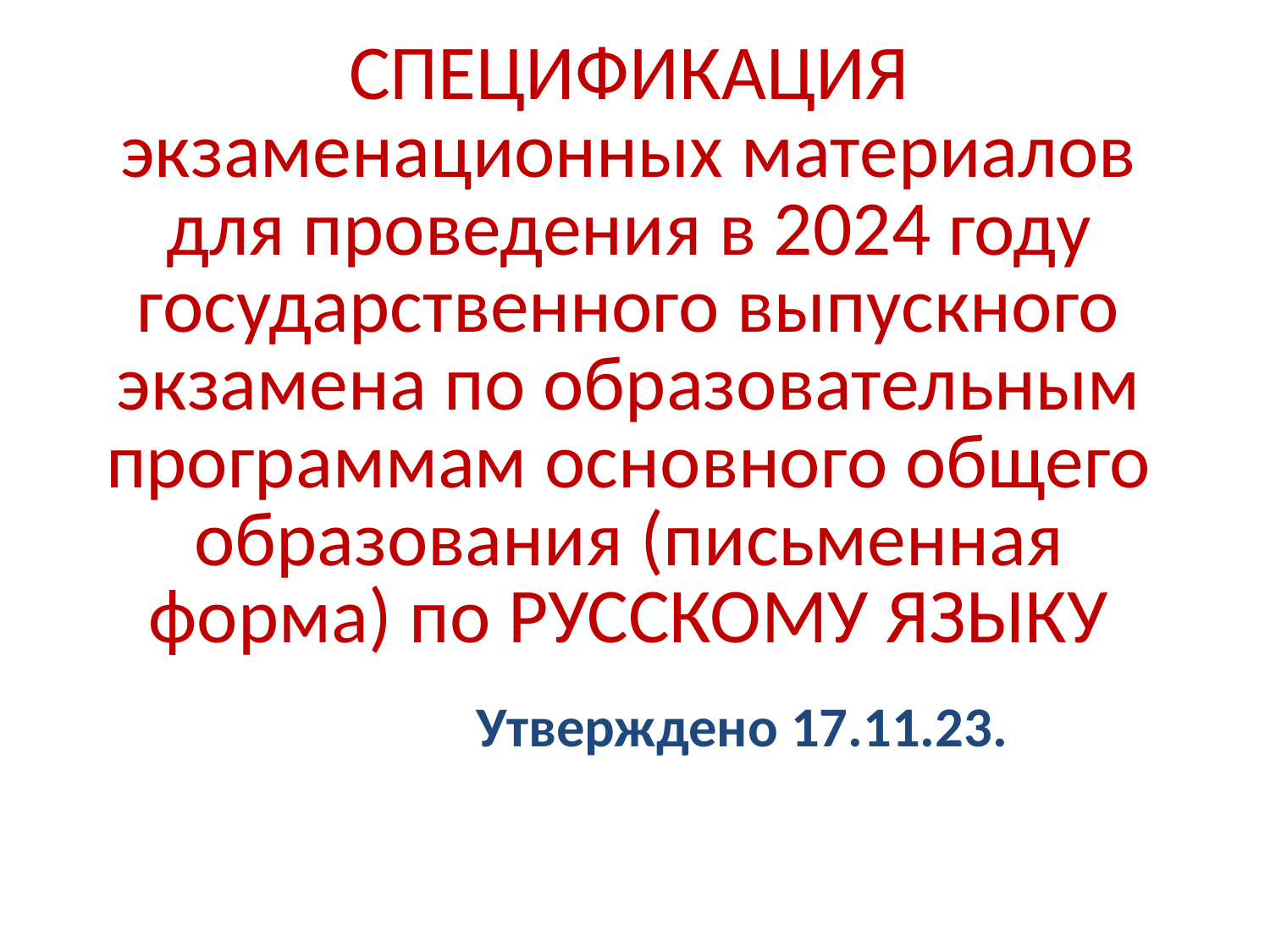

# СПЕЦИФИКАЦИЯ экзаменационных материалов для проведения в 2024 году государственного выпускного экзамена по образовательным программам основного общего образования (письменная форма) по РУССКОМУ ЯЗЫКУ
Утверждено 17.11.23.